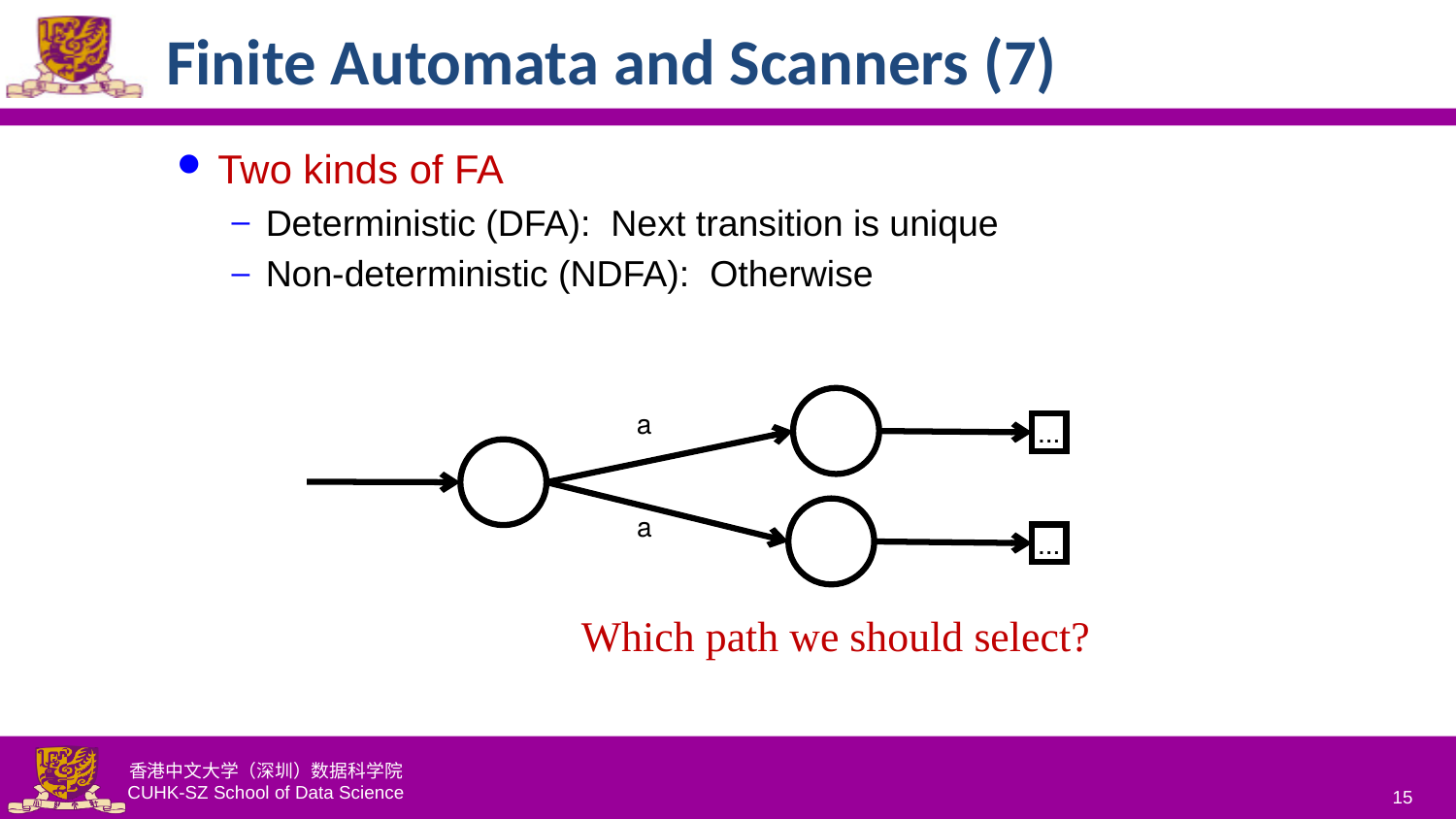

# Finite Automata and Scanners (7)
Two kinds of FA
Deterministic (DFA):  Next transition is unique
Non-deterministic (NDFA):  Otherwise

a
...

a
...
Which path we should select?
15